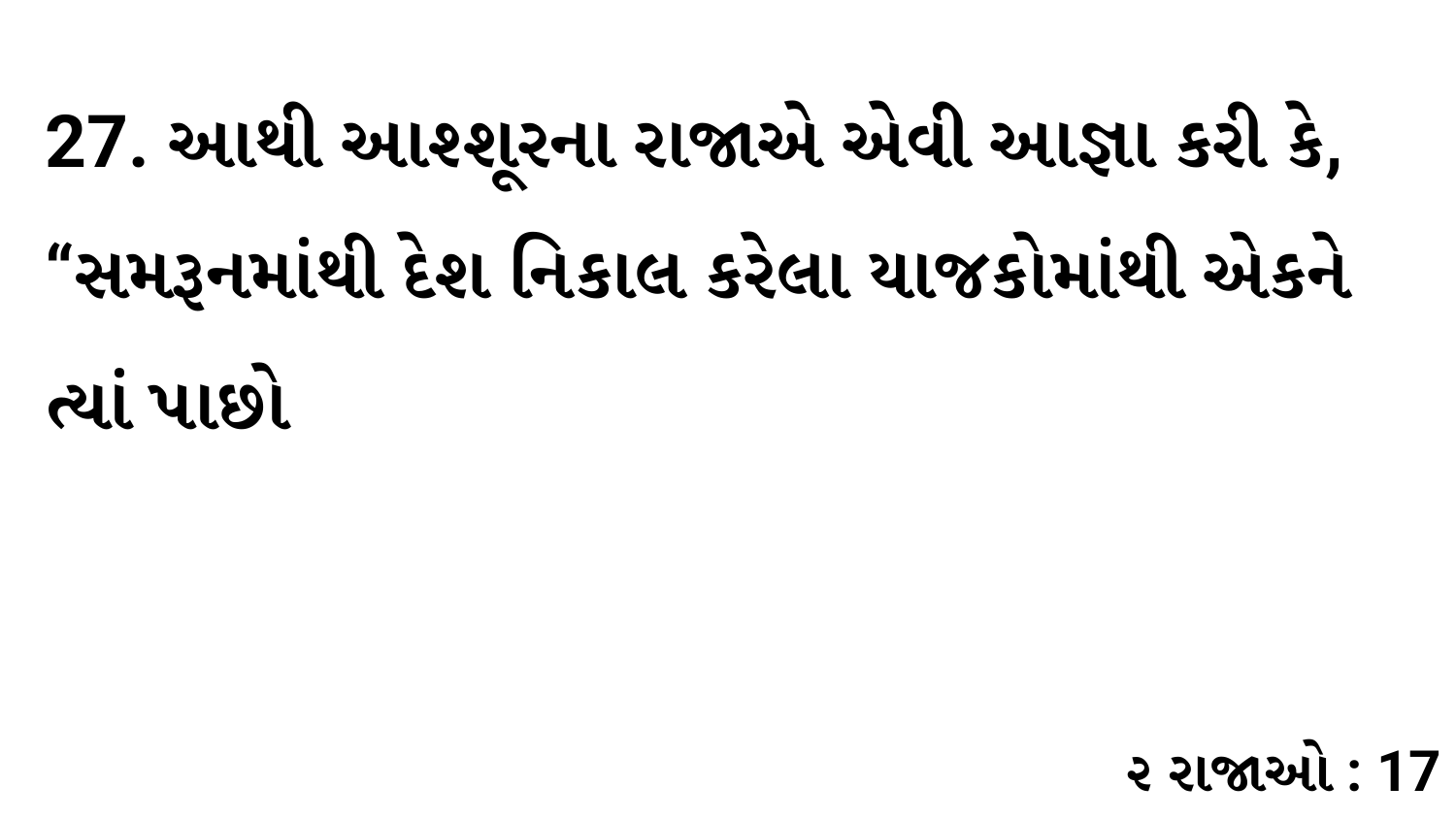

27. આથી આશ્શૂરના રાજાએ એવી આજ્ઞા કરી કે, “સમરૂનમાંથી દેશ નિકાલ કરેલા યાજકોમાંથી એકને ત્યાં પાછો
૨ રાજાઓ : 17